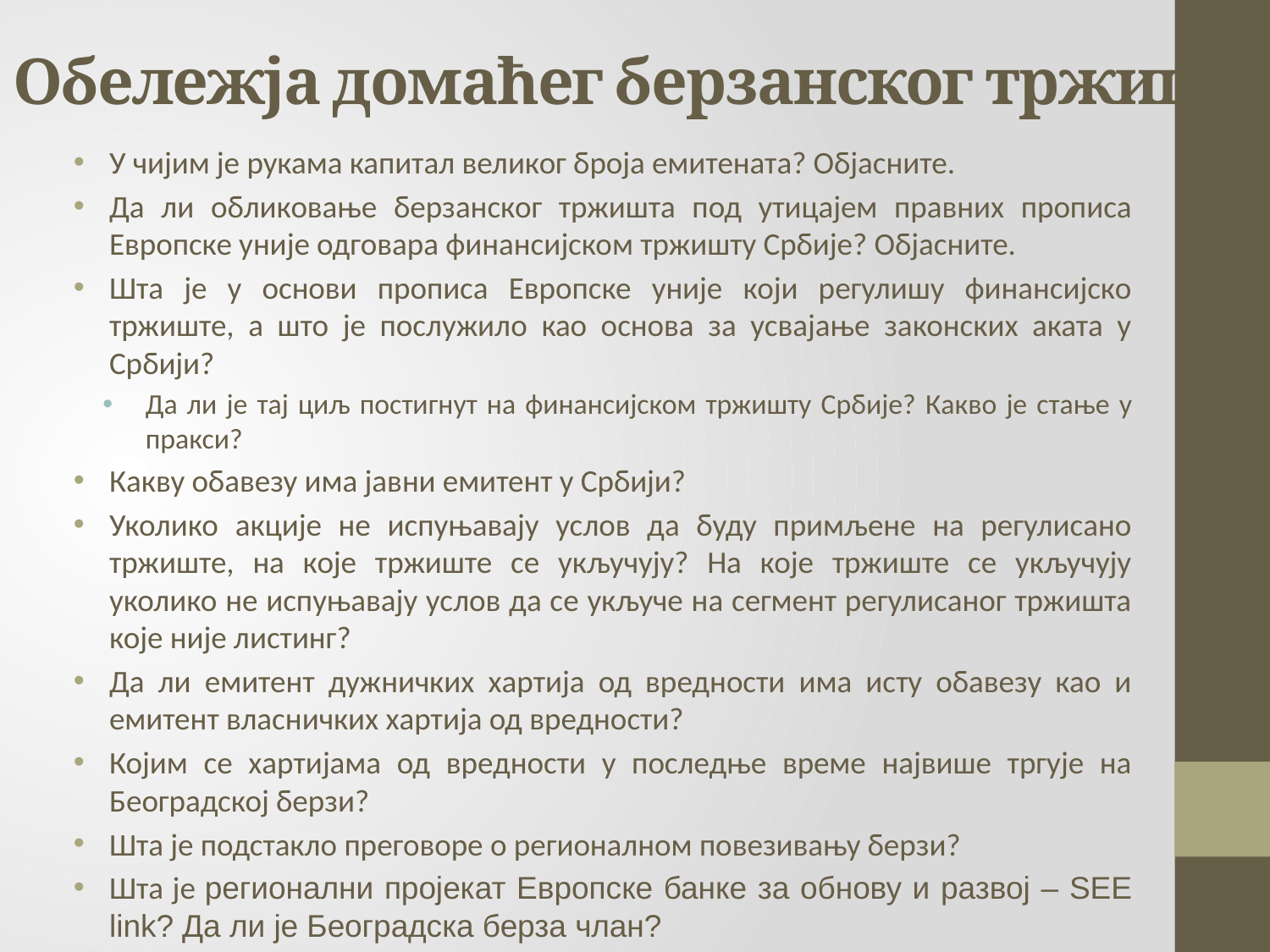

# Обележја домаћег берзанског тржишта
У чијим је рукама капитал великог броја емитената? Објасните.
Да ли обликовање берзанског тржишта под утицајем правних прописа Европске уније одговара финансијском тржишту Србије? Објасните.
Шта је у основи прописа Европске уније који регулишу финансијско тржиште, а што је послужило као основа за усвајање законских аката у Србији?
Да ли је тај циљ постигнут на финансијском тржишту Србије? Какво је стање у пракси?
Какву обавезу има јавни емитент у Србији?
Уколико акције не испуњавају услов да буду примљене на регулисано тржиште, на које тржиште се укључују? На које тржиште се укључују уколико не испуњавају услов да се укључе на сегмент регулисаног тржишта које није листинг?
Да ли емитент дужничких хартија од вредности има исту обавезу као и емитент власничких хартија од вредности?
Којим се хартијама од вредности у последње време највише тргује на Београдској берзи?
Шта је подстакло преговоре о регионалном повезивању берзи?
Шта је регионални пројекат Европске банке за обнову и развој – SEE link? Да ли је Београдска берза члан?